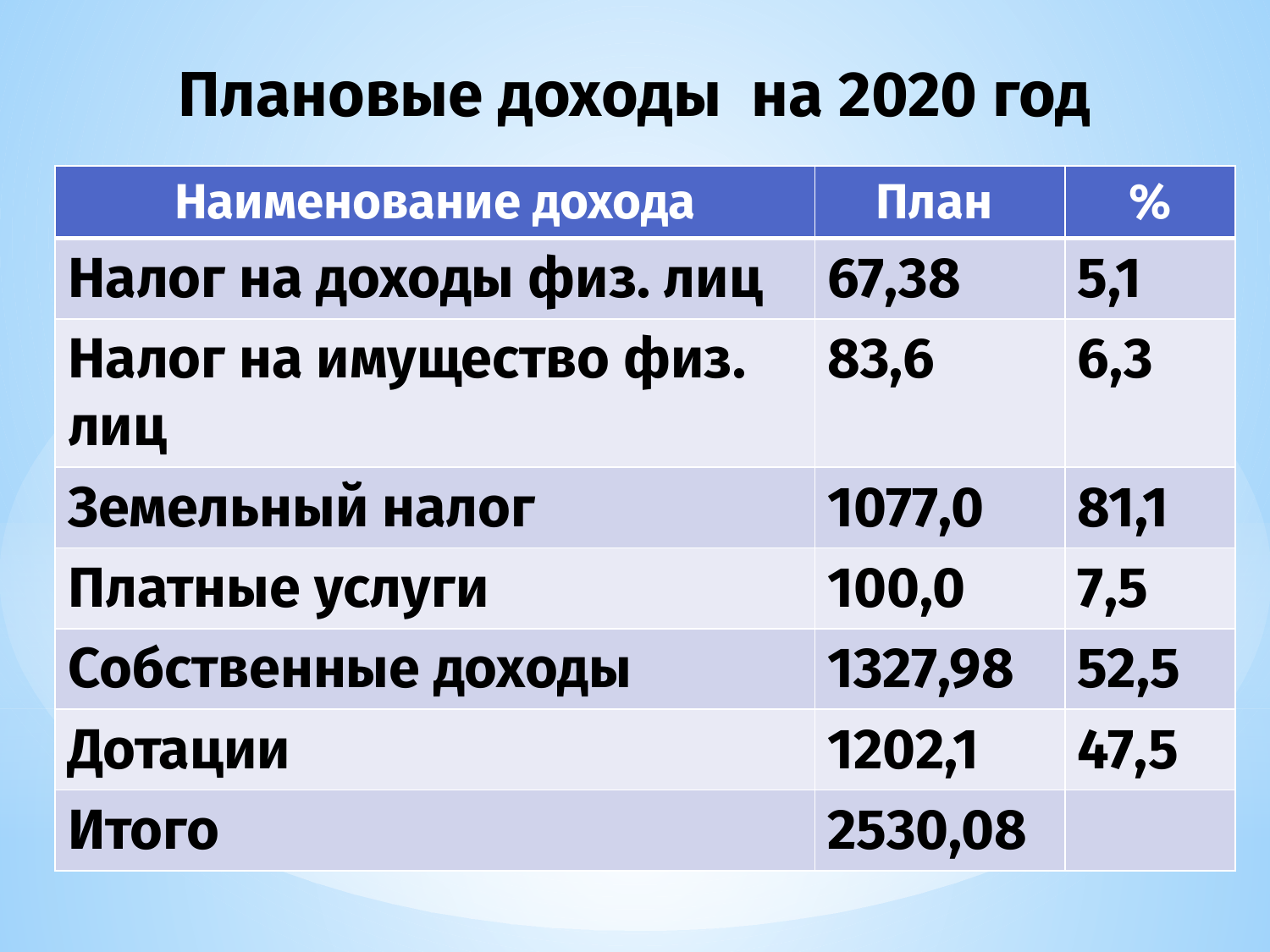

# Плановые доходы  на 2020 год
| Наименование дохода | План | % |
| --- | --- | --- |
| Налог на доходы физ. лиц | 67,38 | 5,1 |
| Налог на имущество физ. лиц | 83,6 | 6,3 |
| Земельный налог | 1077,0 | 81,1 |
| Платные услуги | 100,0 | 7,5 |
| Собственные доходы | 1327,98 | 52,5 |
| Дотации | 1202,1 | 47,5 |
| Итого | 2530,08 |  |